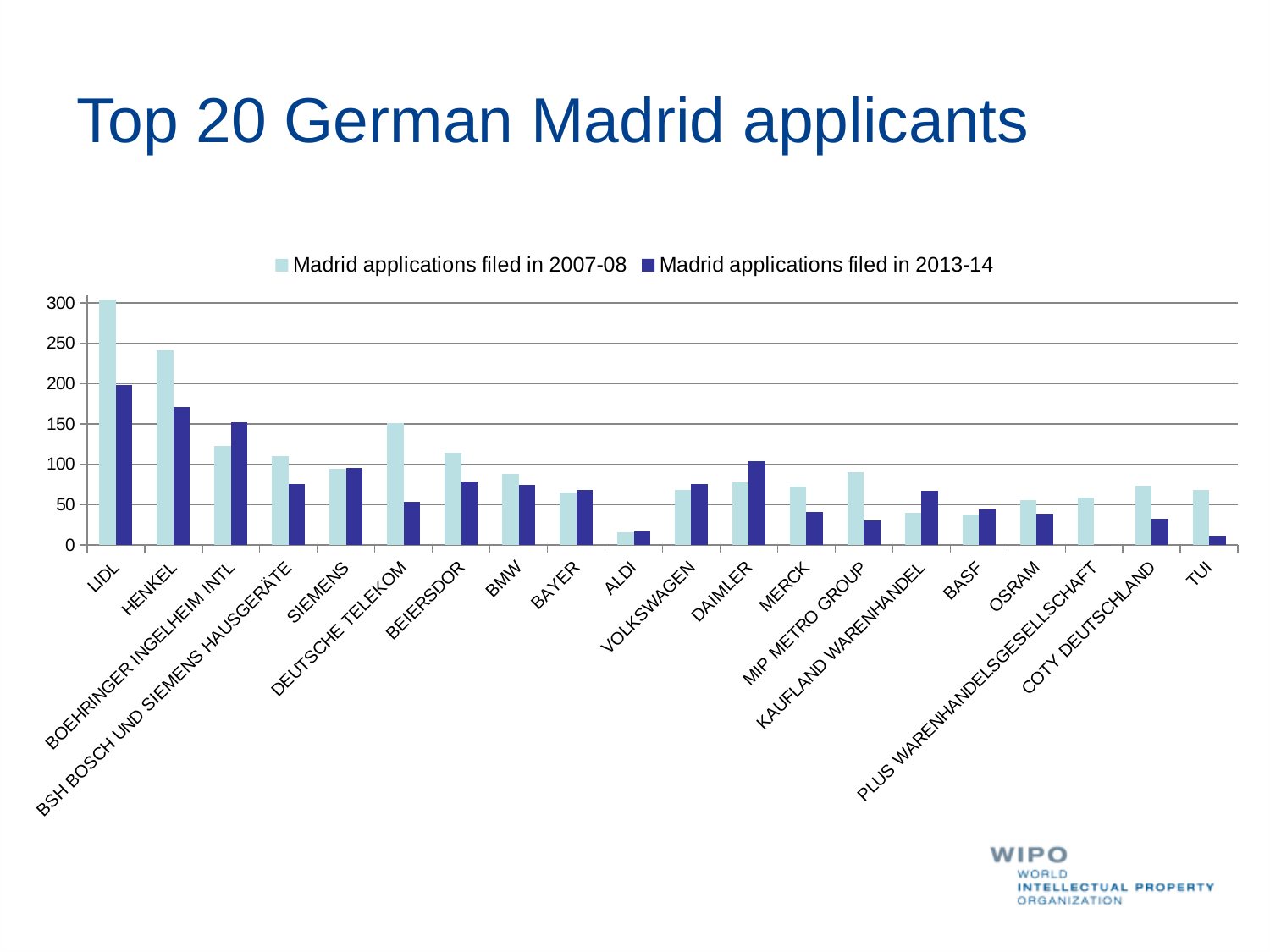

# Top 20 German Madrid applicants

### Chart

| Category | Madrid applications filed in 2007-08 | Madrid applications filed in 2013-14 |
|---|---|---|
| LIDL | 304.0 | 198.0 |
| HENKEL | 241.0 | 171.0 |
| BOEHRINGER INGELHEIM INTL | 123.0 | 152.0 |
| BSH BOSCH UND SIEMENS HAUSGERÄTE | 110.0 | 76.0 |
| SIEMENS | 95.0 | 96.0 |
| DEUTSCHE TELEKOM | 151.0 | 54.0 |
| BEIERSDOR | 115.0 | 79.0 |
| BMW | 88.0 | 75.0 |
| BAYER | 65.0 | 68.0 |
| ALDI | 16.0 | 17.0 |
| VOLKSWAGEN | 68.0 | 76.0 |
| DAIMLER | 78.0 | 104.0 |
| MERCK | 72.0 | 41.0 |
| MIP METRO GROUP | 90.0 | 30.0 |
| KAUFLAND WARENHANDEL | 40.0 | 67.0 |
| BASF | 38.0 | 44.0 |
| OSRAM | 56.0 | 39.0 |
| PLUS WARENHANDELSGESELLSCHAFT | 59.0 | 0.0 |
| COTY DEUTSCHLAND | 74.0 | 33.0 |
| TUI | 68.0 | 12.0 |